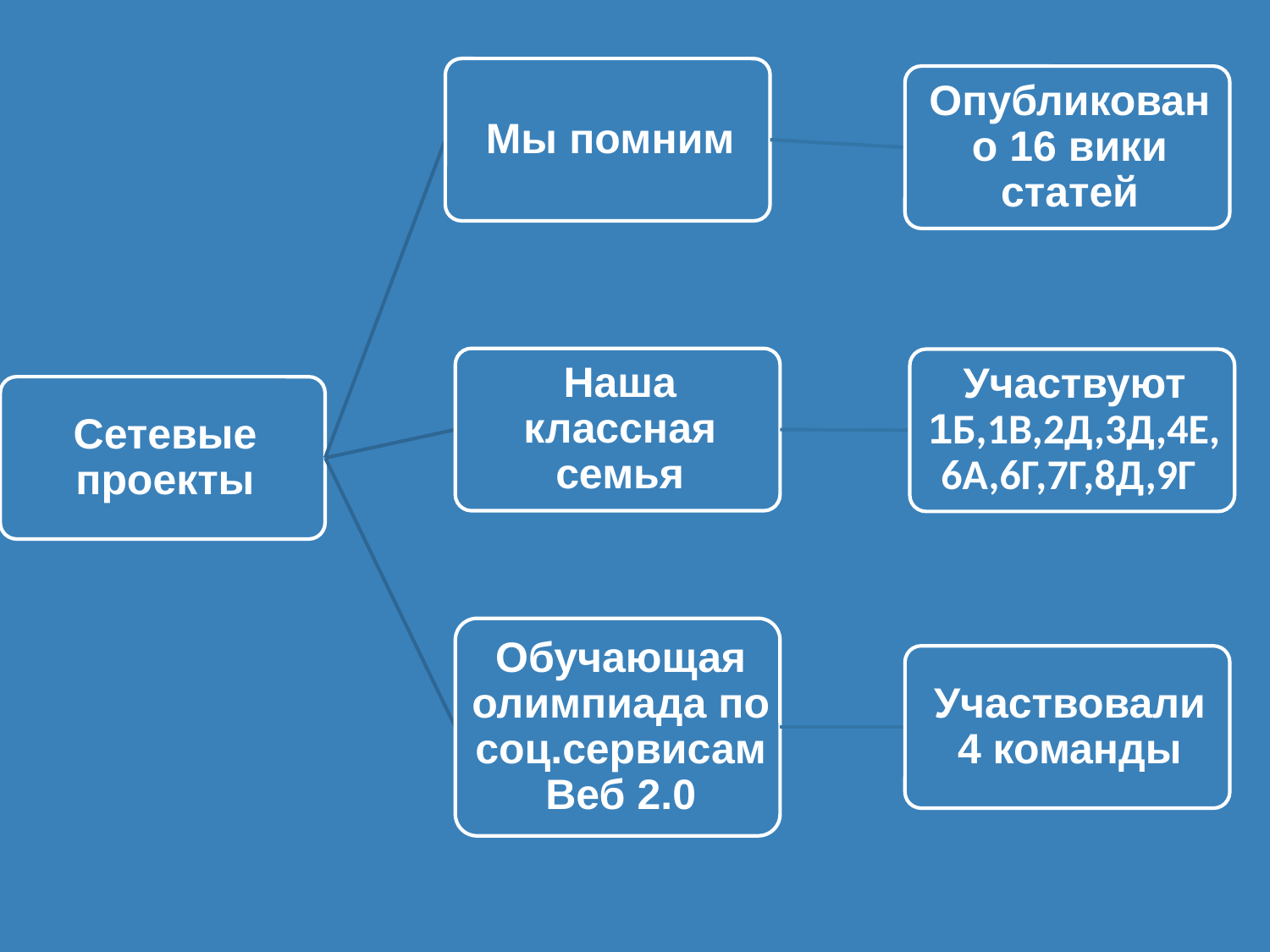

Сетевые проекты

Мы помним

Опубликовано 16 вики статей

Наша классная семья

Участвуют 1Б,1В,2Д,3Д,4Е,6А,6Г,7Г,8Д,9Г

Обучающая олимпиада по соц.сервисам Веб 2.0

Участвовали 4 команды